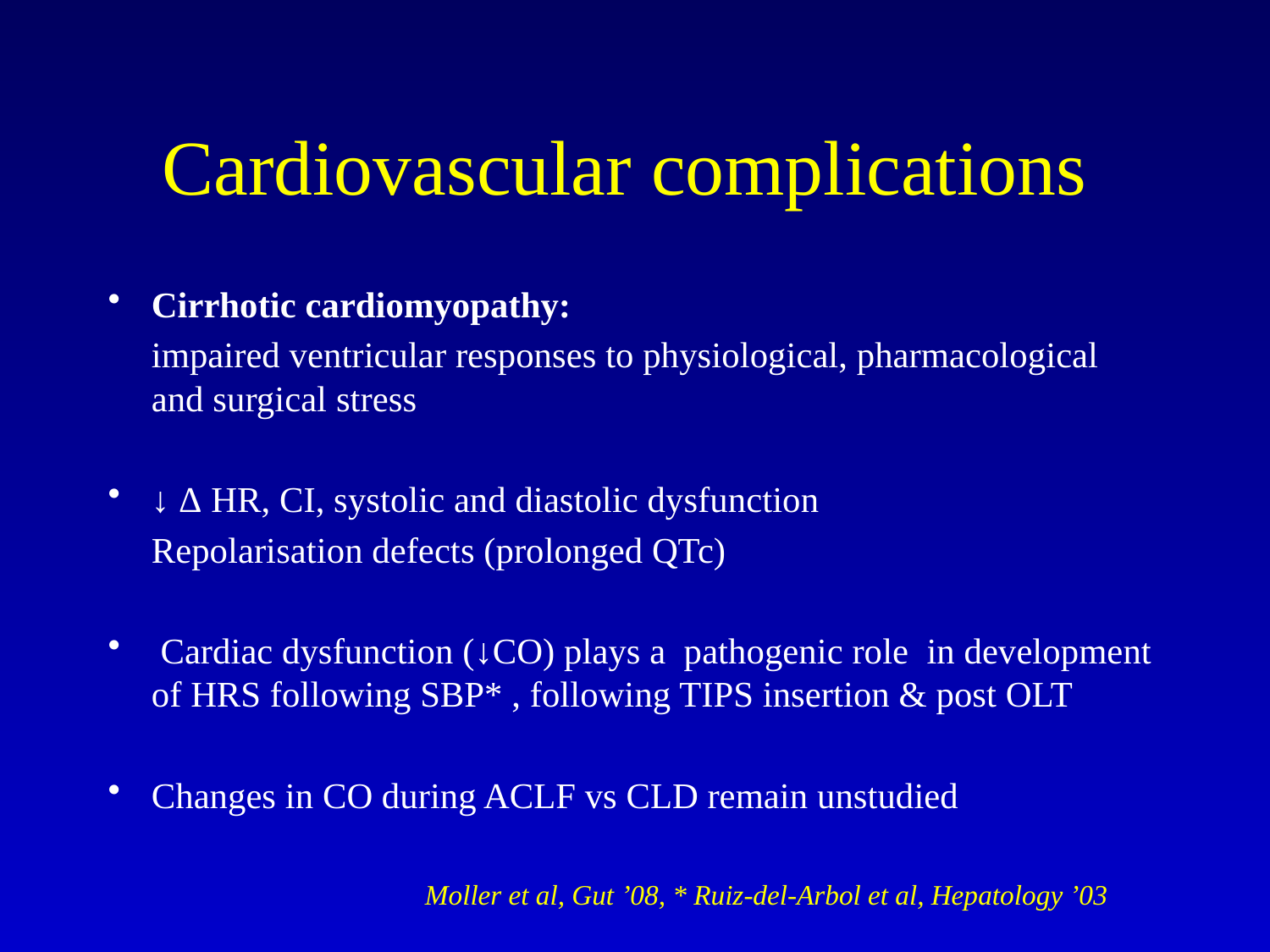

# Cardiovascular complications
Cirrhotic cardiomyopathy:
 	impaired ventricular responses to physiological, pharmacological and surgical stress

↓ Δ HR, CI, systolic and diastolic dysfunction
	Repolarisation defects (prolonged QTc)

 Cardiac dysfunction (↓CO) plays a  pathogenic role  in development of HRS following SBP* , following TIPS insertion & post OLT

Changes in CO during ACLF vs CLD remain unstudied

Moller et al, Gut ’08, * Ruiz-del-Arbol et al, Hepatology ’03